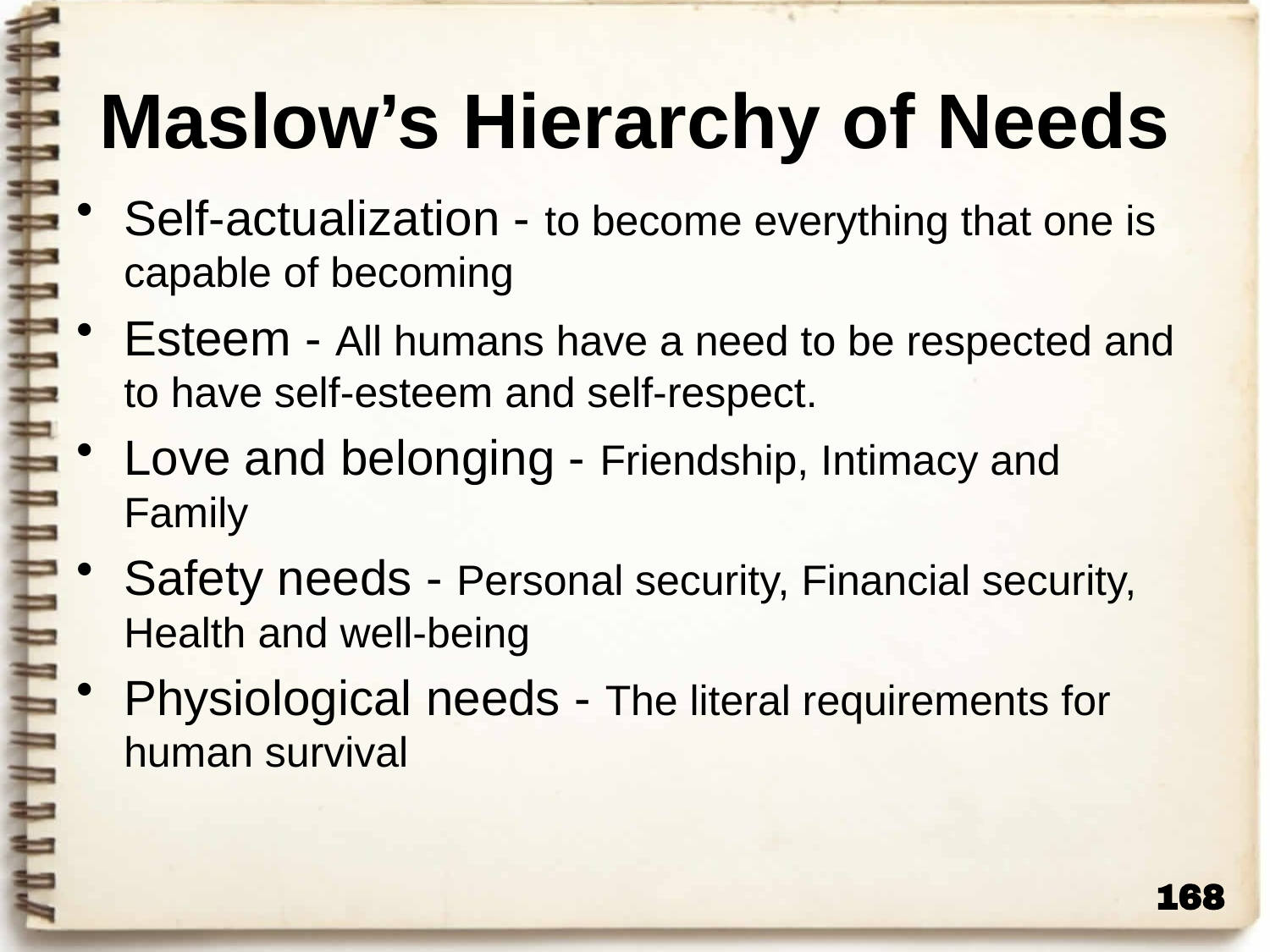

# Maslow’s Hierarchy of Needs
Self-actualization - to become everything that one is capable of becoming
Esteem - All humans have a need to be respected and to have self-esteem and self-respect.
Love and belonging - Friendship, Intimacy and Family
Safety needs - Personal security, Financial security, Health and well-being
Physiological needs - The literal requirements for human survival
168